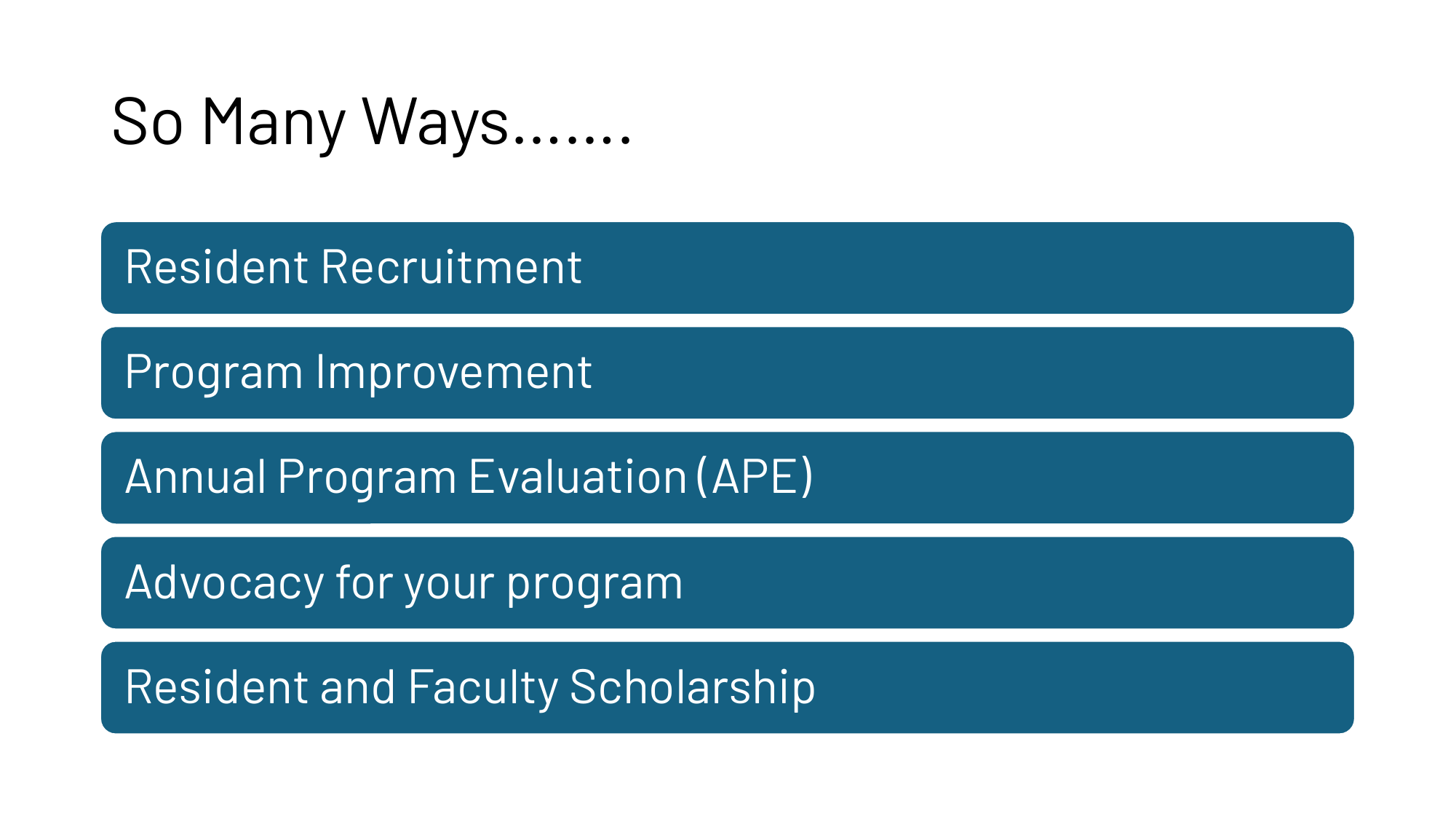

# So Many Ways…….
Resident Recruitment
Program Improvement
Annual Program Evaluation (APE)
Advocacy for your program
Resident and Faculty Scholarship